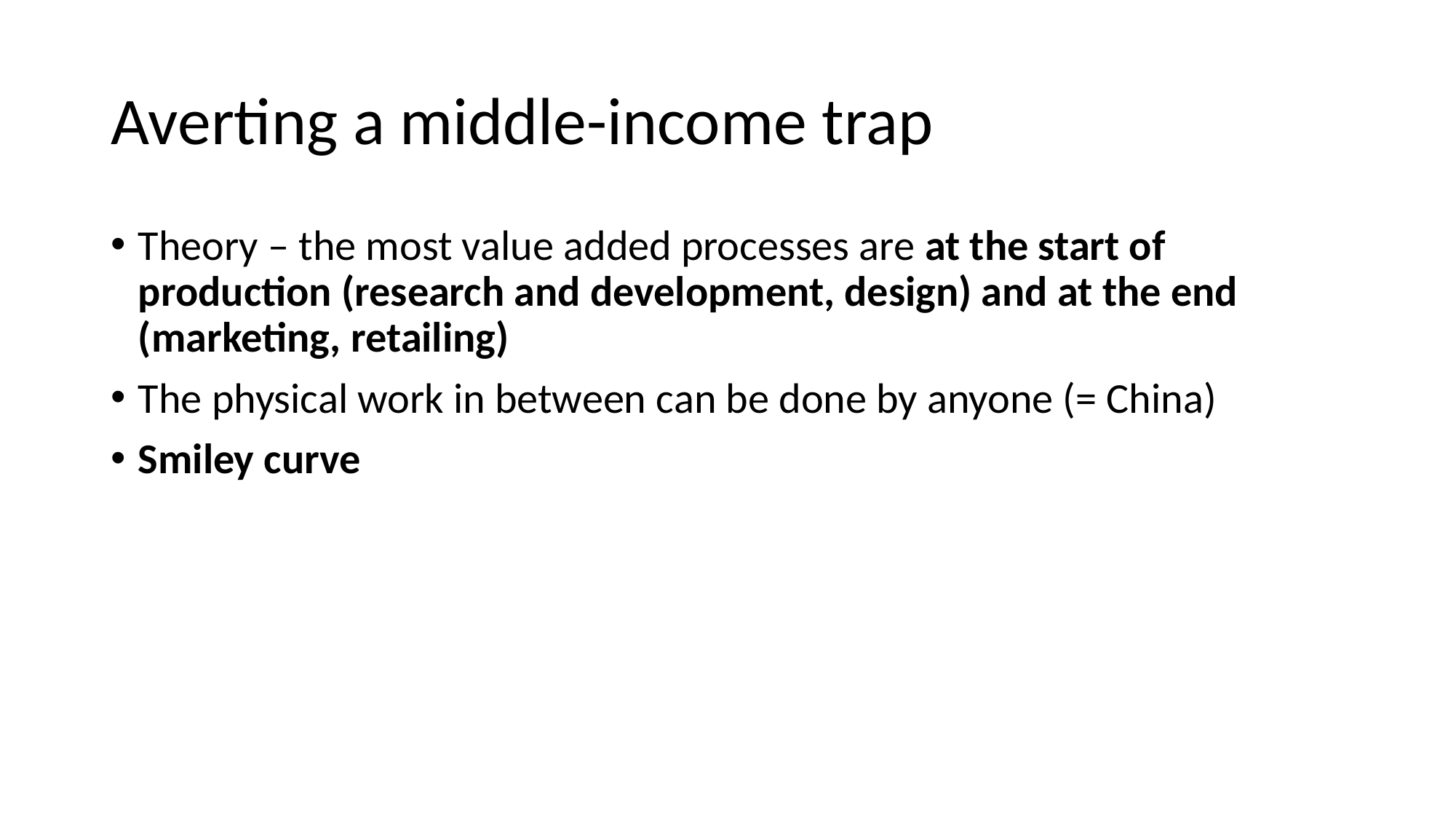

# Averting a middle-income trap
Theory – the most value added processes are at the start of production (research and development, design) and at the end (marketing, retailing)
The physical work in between can be done by anyone (= China)
Smiley curve